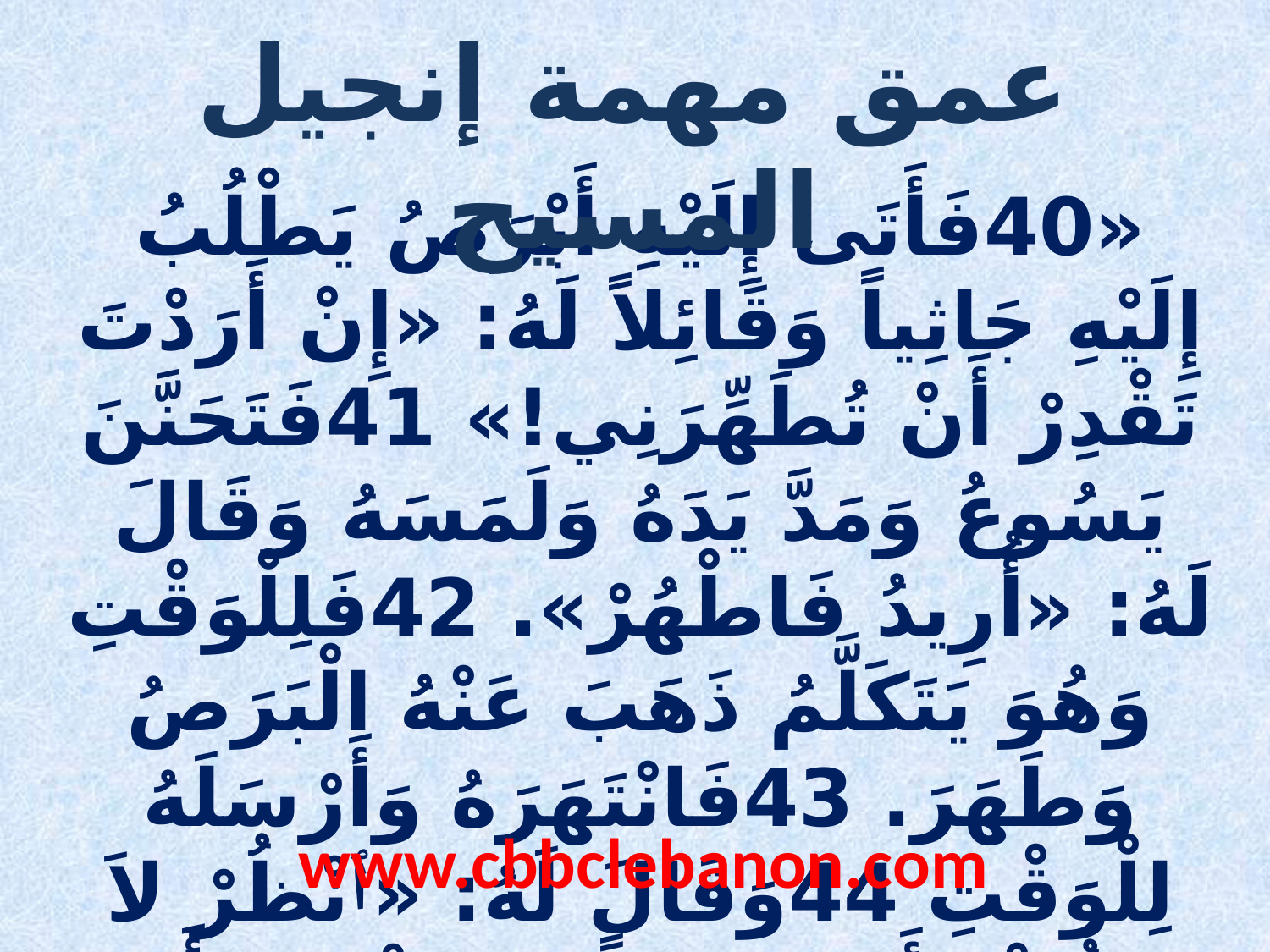

عمق مهمة إنجيل المسيح
«40فَأَتَى إِلَيْهِ أَبْرَصُ يَطْلُبُ إِلَيْهِ جَاثِياً وَقَائِلاً لَهُ: «إِنْ أَرَدْتَ تَقْدِرْ أَنْ تُطَهِّرَنِي!» 41فَتَحَنَّنَ يَسُوعُ وَمَدَّ يَدَهُ وَلَمَسَهُ وَقَالَ لَهُ: «أُرِيدُ فَاطْهُرْ». 42فَلِلْوَقْتِ وَهُوَ يَتَكَلَّمُ ذَهَبَ عَنْهُ الْبَرَصُ وَطَهَرَ. 43فَانْتَهَرَهُ وَأَرْسَلَهُ لِلْوَقْتِ 44وَقَالَ لَهُ: «ﭐنْظُرْ لاَ تَقُلْ لأَحَدٍ شَيْئاً بَلِ اذْهَبْ أَرِ نَفْسَكَ لِلْكَاهِنِ وَقَدِّمْ عَنْ تَطْهِيرِكَ مَا أَمَرَ بِهِ مُوسَى شَهَادَةً لَهُمْ».

www.cbbclebanon.com